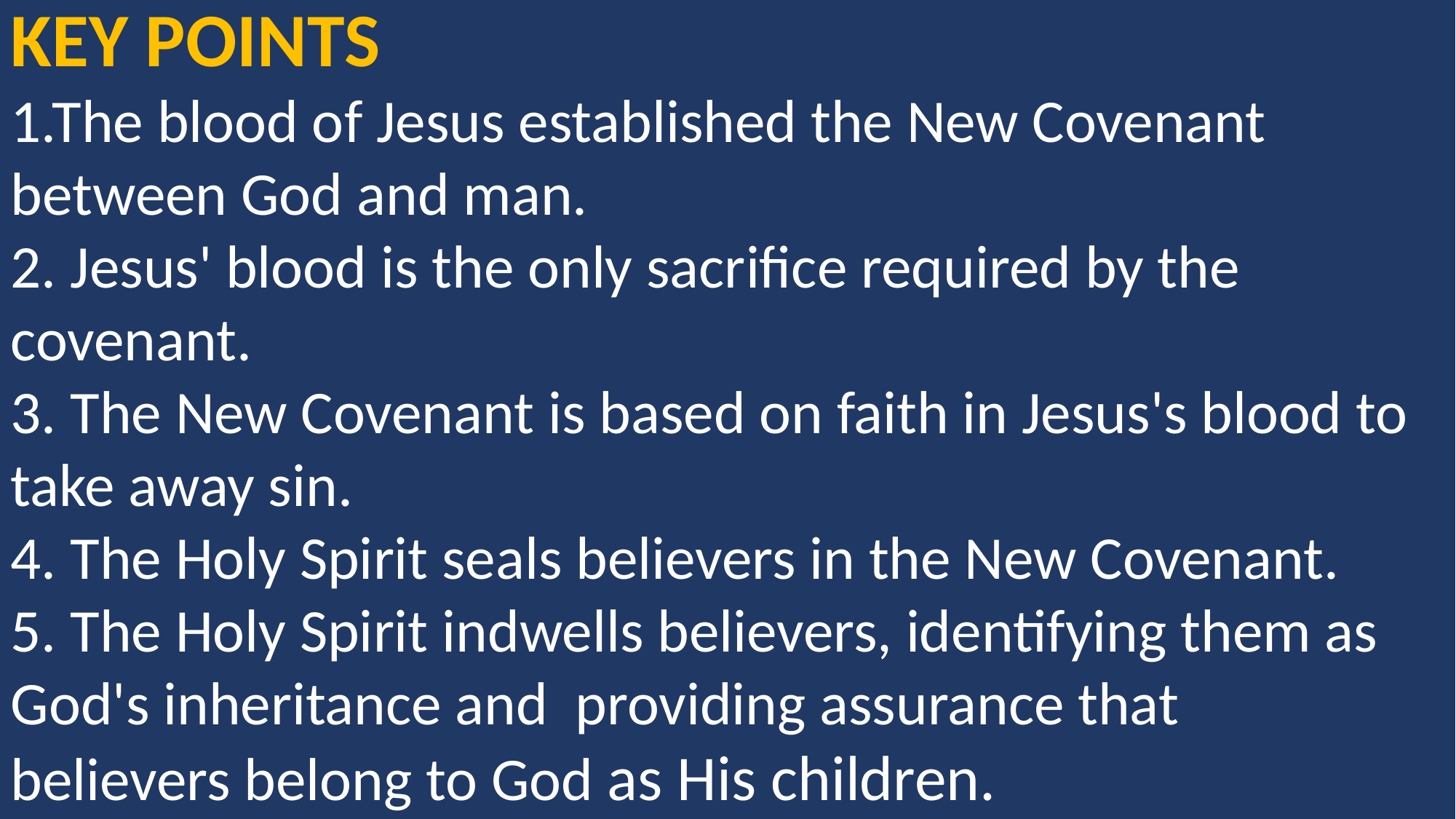

KEY POINTS
1.The blood of Jesus established the New Covenant  between God and man.
2. Jesus' blood is the only sacrifice required by the covenant.
3. The New Covenant is based on faith in Jesus's blood to take away sin.
4. The Holy Spirit seals believers in the New Covenant.
5. The Holy Spirit indwells believers, identifying them as God's inheritance and  providing assurance that believers belong to God as His children.